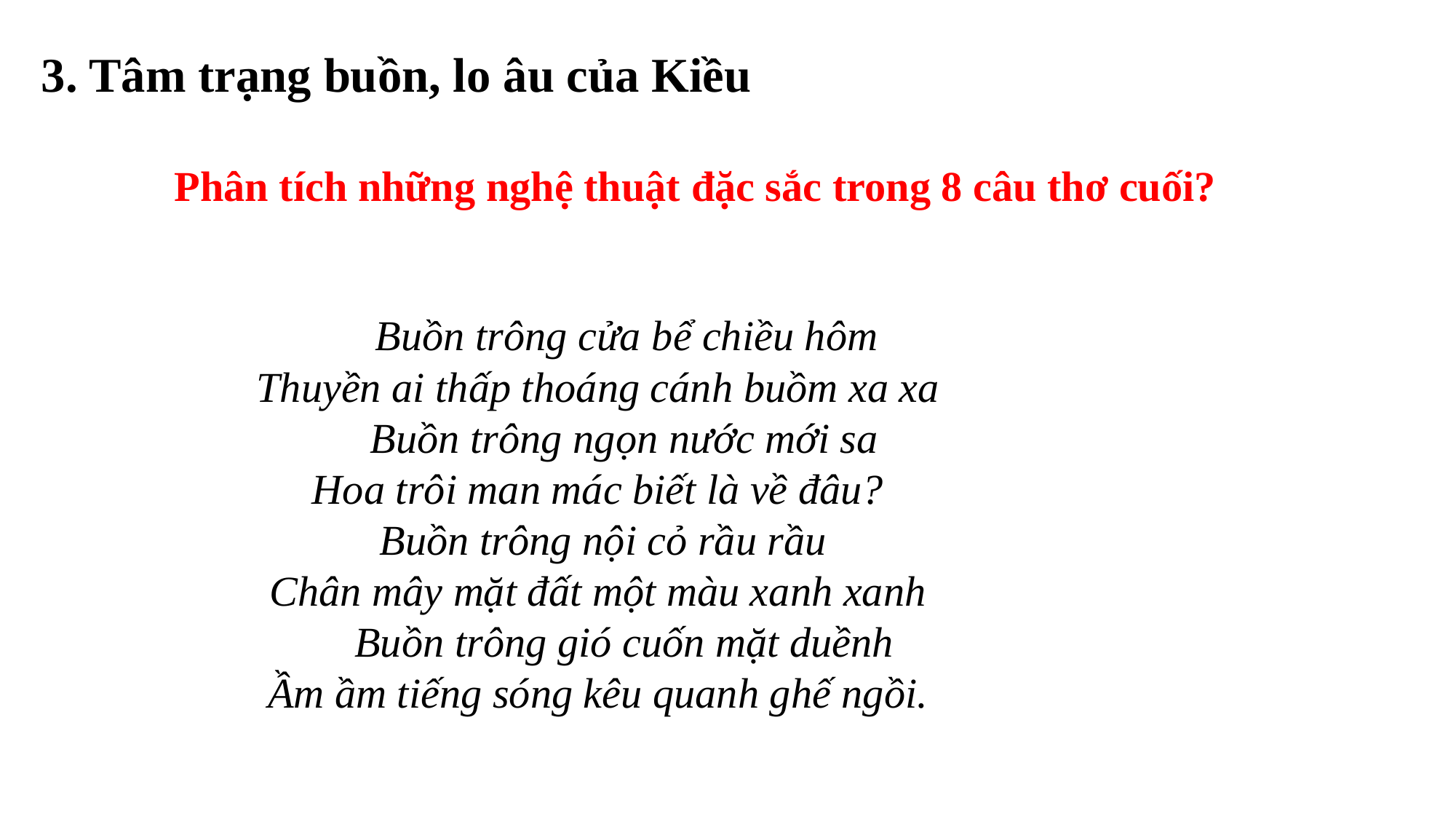

3. Tâm trạng buồn, lo âu của Kiều
Phân tích những nghệ thuật đặc sắc trong 8 câu thơ cuối?
     Buồn trông cửa bể chiều hôm
Thuyền ai thấp thoáng cánh buồm xa xa
     Buồn trông ngọn nước mới sa
Hoa trôi man mác biết là về đâu?
 Buồn trông nội cỏ rầu rầu
Chân mây mặt đất một màu xanh xanh
     Buồn trông gió cuốn mặt duềnh
Ầm ầm tiếng sóng kêu quanh ghế ngồi.